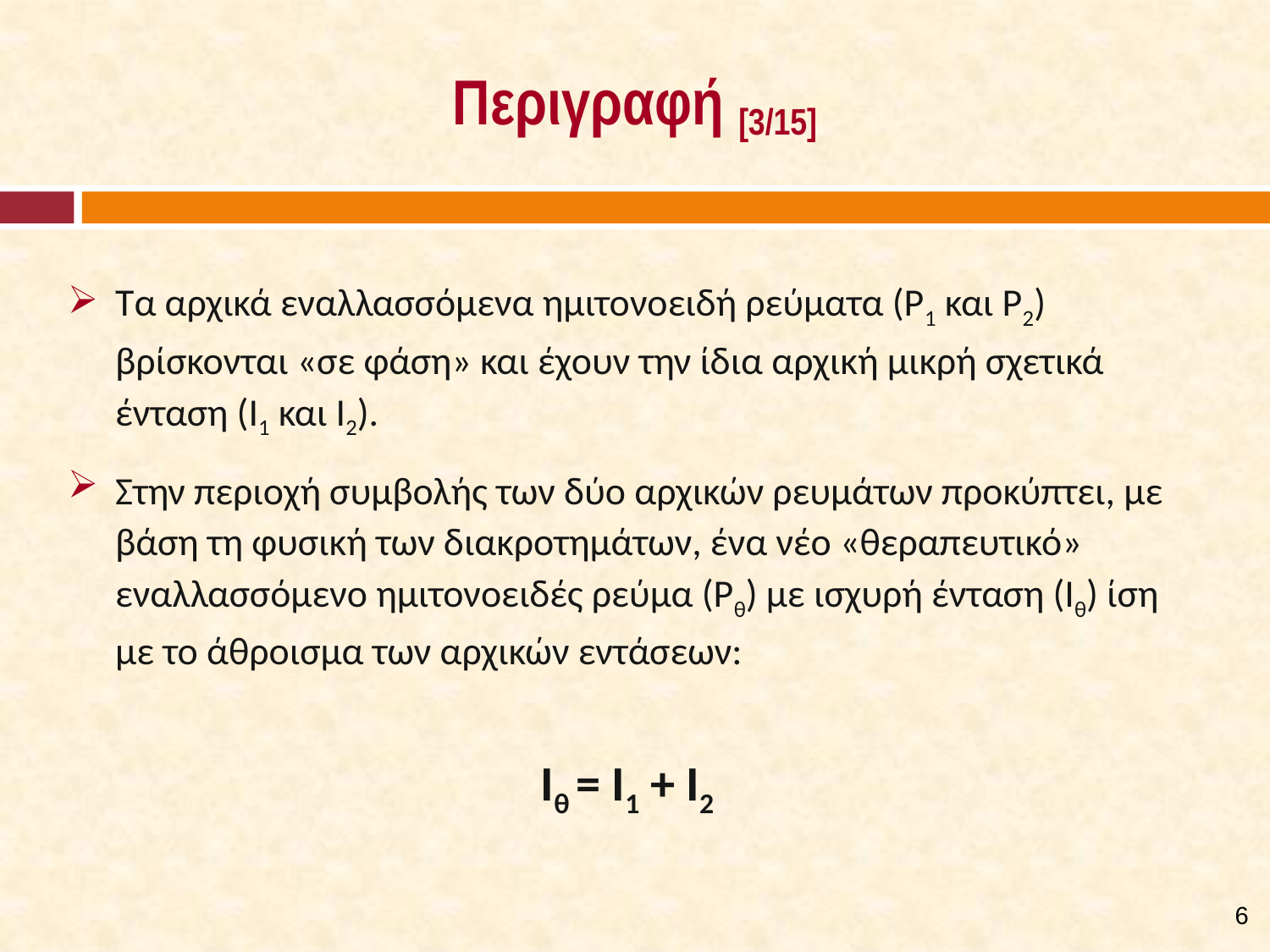

# Περιγραφή [3/15]
Τα αρχικά εναλλασσόμενα ημιτονοειδή ρεύματα (Ρ1 και Ρ2) βρίσκονται «σε φάση» και έχουν την ίδια αρχική μικρή σχετικά ένταση (I1 και Ι2).
Στην περιοχή συμβολής των δύο αρχικών ρευμάτων προκύπτει, με βάση τη φυσική των διακροτημάτων, ένα νέο «θεραπευτικό» εναλλασσόμενο ημιτονοειδές ρεύμα (Ρθ) με ισχυρή ένταση (Ιθ) ίση με το άθροισμα των αρχικών εντάσεων:
Ιθ = I1 + Ι2
6